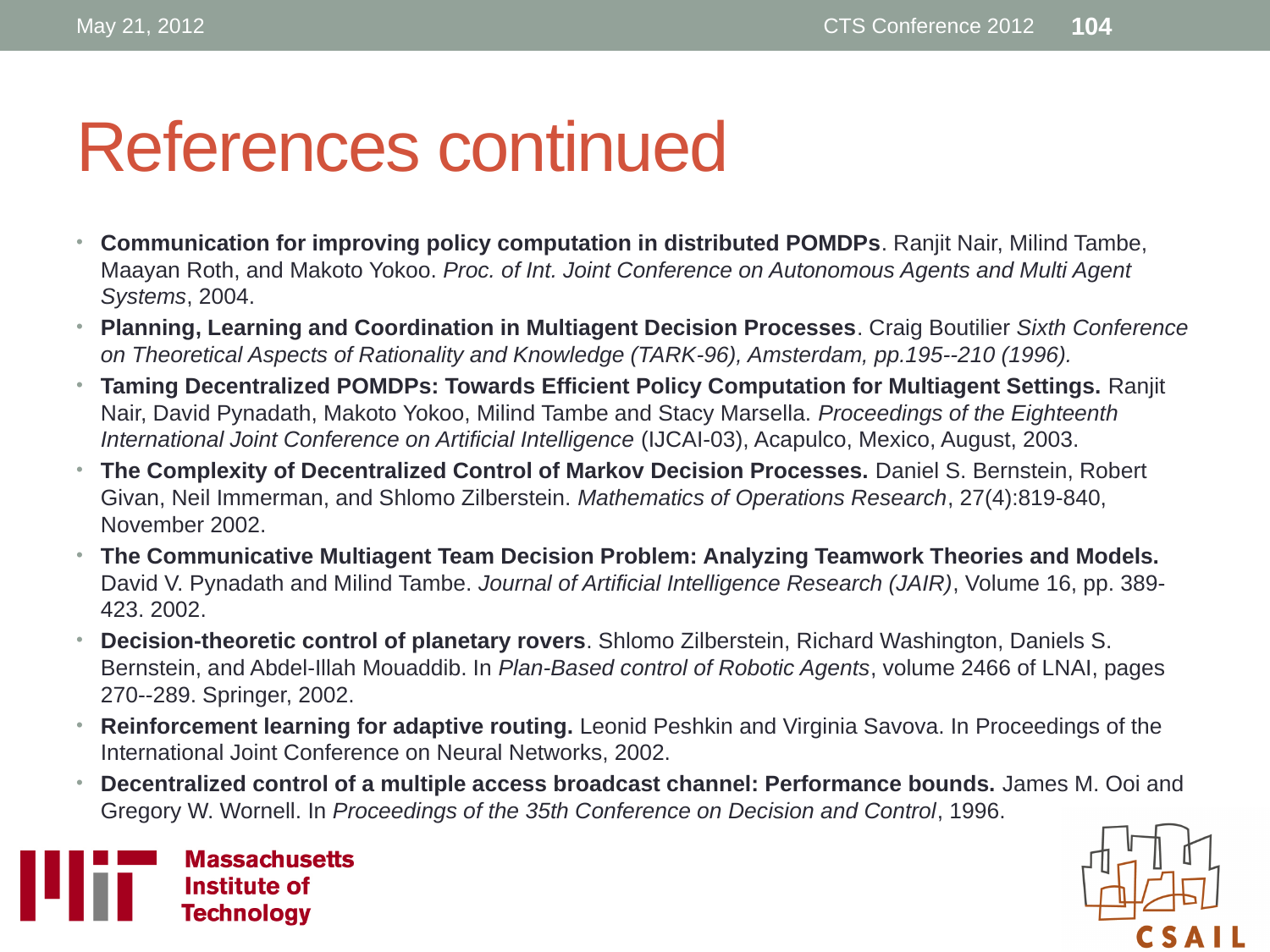

May 21, 2012
CTS Conference 2012
104
# References continued
Communication for improving policy computation in distributed POMDPs. Ranjit Nair, Milind Tambe, Maayan Roth, and Makoto Yokoo. Proc. of Int. Joint Conference on Autonomous Agents and Multi Agent Systems, 2004.
Planning, Learning and Coordination in Multiagent Decision Processes. Craig Boutilier Sixth Conference on Theoretical Aspects of Rationality and Knowledge (TARK-96), Amsterdam, pp.195--210 (1996).
Taming Decentralized POMDPs: Towards Efficient Policy Computation for Multiagent Settings. Ranjit Nair, David Pynadath, Makoto Yokoo, Milind Tambe and Stacy Marsella. Proceedings of the Eighteenth International Joint Conference on Artificial Intelligence (IJCAI-03), Acapulco, Mexico, August, 2003.
The Complexity of Decentralized Control of Markov Decision Processes. Daniel S. Bernstein, Robert Givan, Neil Immerman, and Shlomo Zilberstein. Mathematics of Operations Research, 27(4):819-840, November 2002.
The Communicative Multiagent Team Decision Problem: Analyzing Teamwork Theories and Models. David V. Pynadath and Milind Tambe. Journal of Artificial Intelligence Research (JAIR), Volume 16, pp. 389-423. 2002.
Decision-theoretic control of planetary rovers. Shlomo Zilberstein, Richard Washington, Daniels S. Bernstein, and Abdel-Illah Mouaddib. In Plan-Based control of Robotic Agents, volume 2466 of LNAI, pages 270--289. Springer, 2002.
Reinforcement learning for adaptive routing. Leonid Peshkin and Virginia Savova. In Proceedings of the International Joint Conference on Neural Networks, 2002.
Decentralized control of a multiple access broadcast channel: Performance bounds. James M. Ooi and Gregory W. Wornell. In Proceedings of the 35th Conference on Decision and Control, 1996.